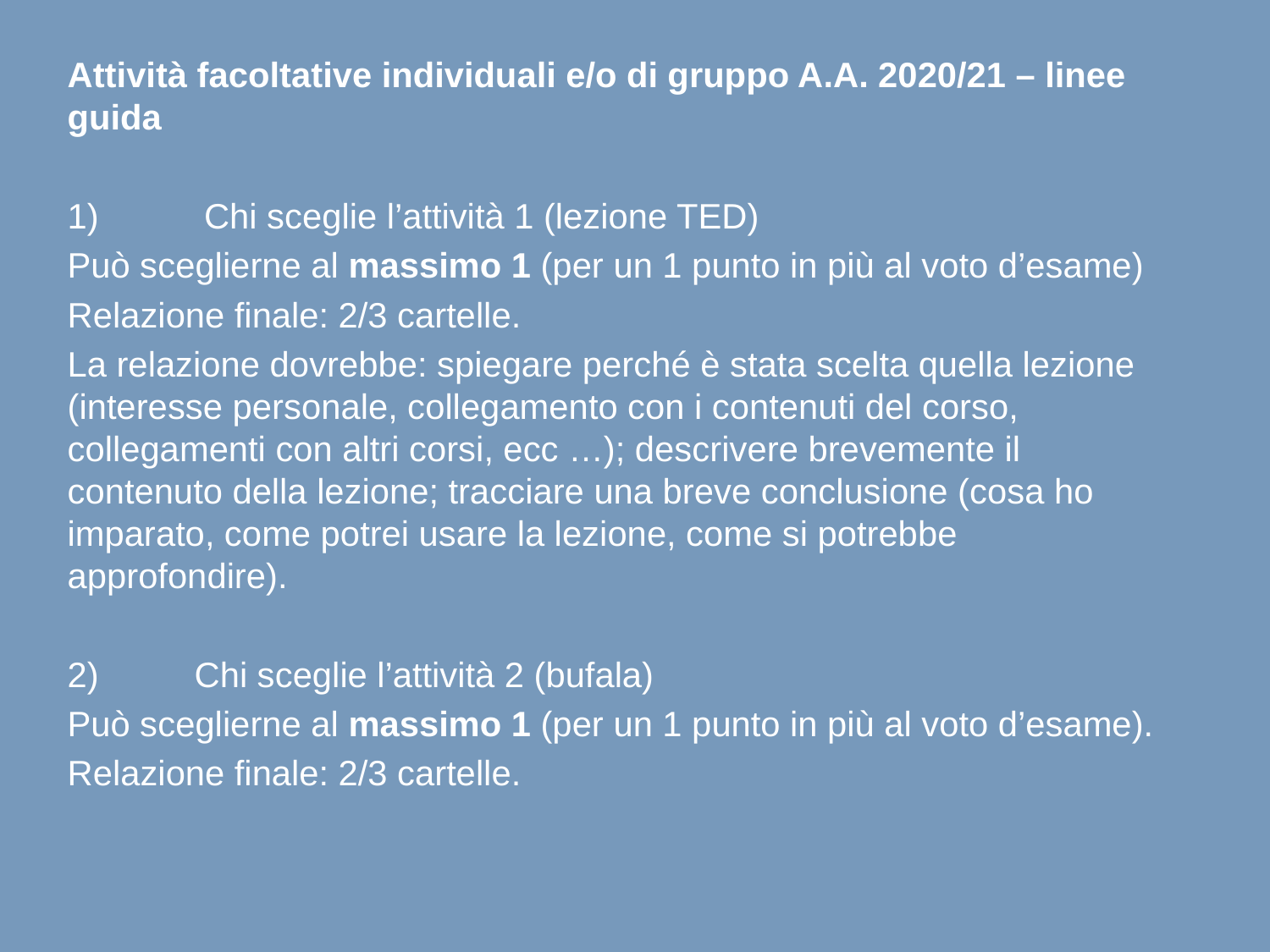

Attività facoltative individuali e/o di gruppo A.A. 2020/21 – linee guida

1)	 Chi sceglie l’attività 1 (lezione TED)
Può sceglierne al massimo 1 (per un 1 punto in più al voto d’esame)
Relazione finale: 2/3 cartelle.
La relazione dovrebbe: spiegare perché è stata scelta quella lezione (interesse personale, collegamento con i contenuti del corso, collegamenti con altri corsi, ecc …); descrivere brevemente il contenuto della lezione; tracciare una breve conclusione (cosa ho imparato, come potrei usare la lezione, come si potrebbe approfondire).

2)	Chi sceglie l’attività 2 (bufala)
Può sceglierne al massimo 1 (per un 1 punto in più al voto d’esame).
Relazione finale: 2/3 cartelle.